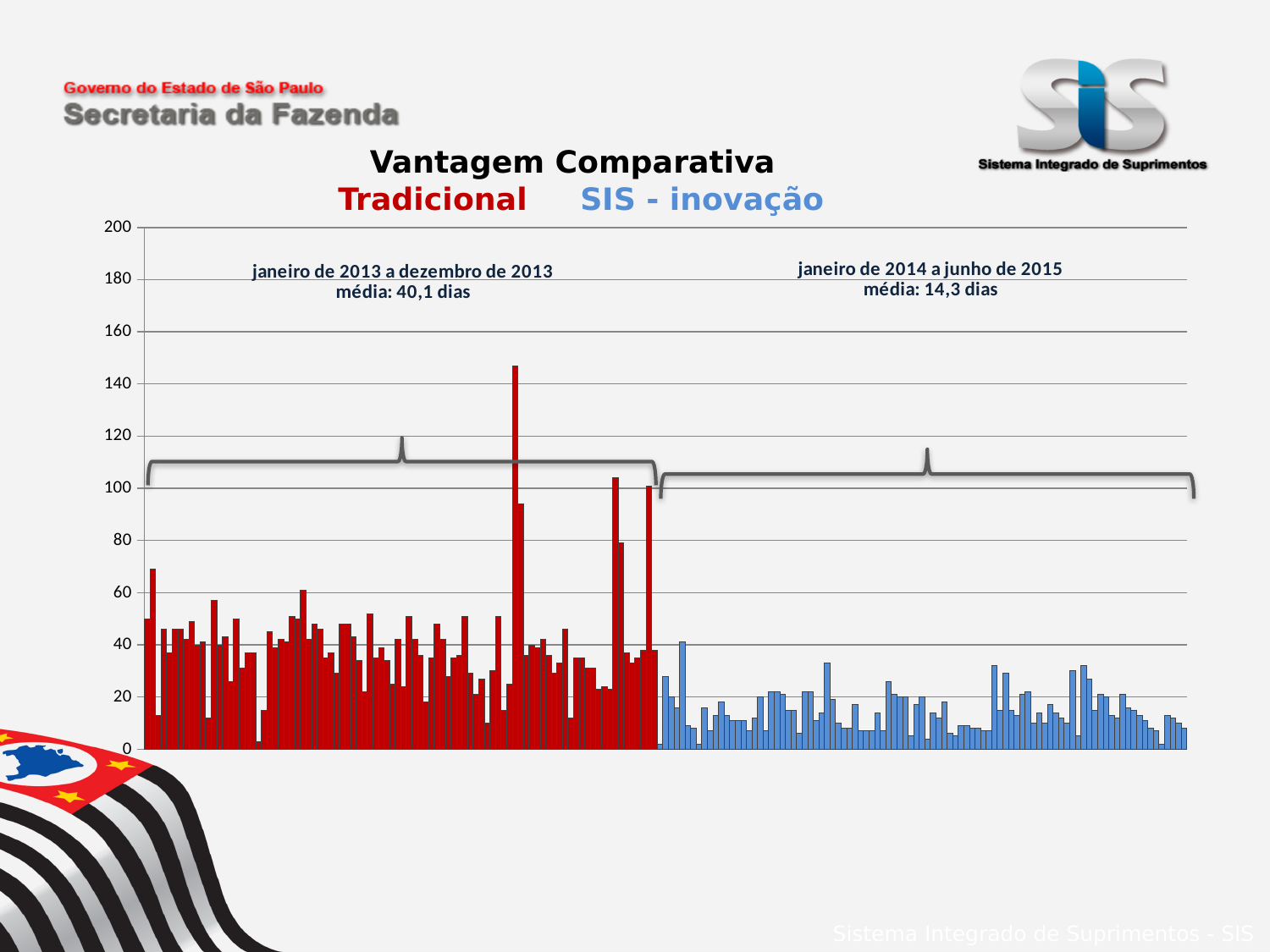

# Vantagem Comparativa Tradicional     SIS - inovação

### Chart

| Category |  |  |
|---|---|---|
Sistema Integrado de Suprimentos - SIS